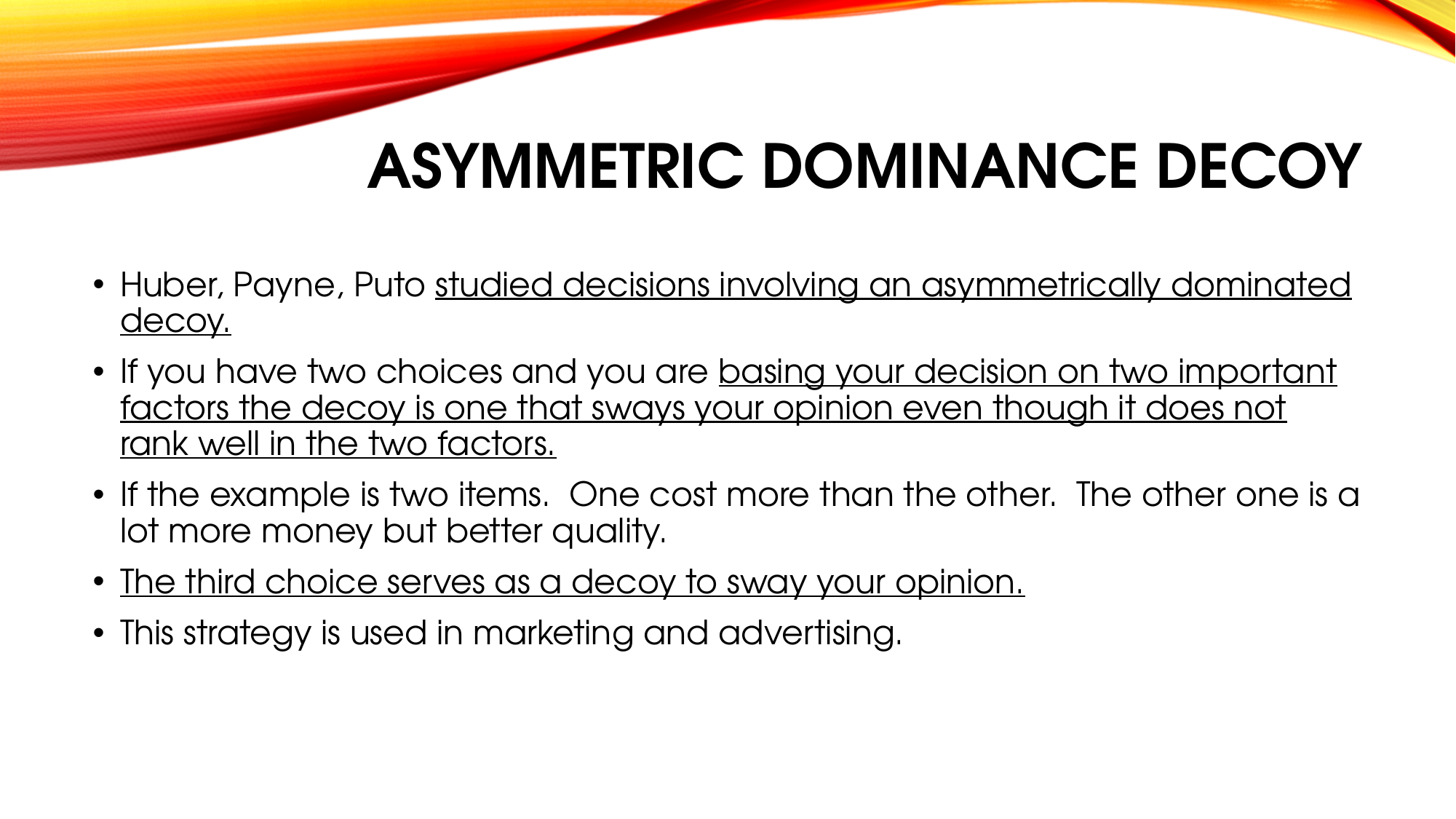

# Asymmetric dominance decoy
Huber, Payne, Puto studied decisions involving an asymmetrically dominated decoy.
If you have two choices and you are basing your decision on two important factors the decoy is one that sways your opinion even though it does not rank well in the two factors.
If the example is two items.  One cost more than the other.  The other one is a lot more money but better quality.
The third choice serves as a decoy to sway your opinion.
This strategy is used in marketing and advertising.